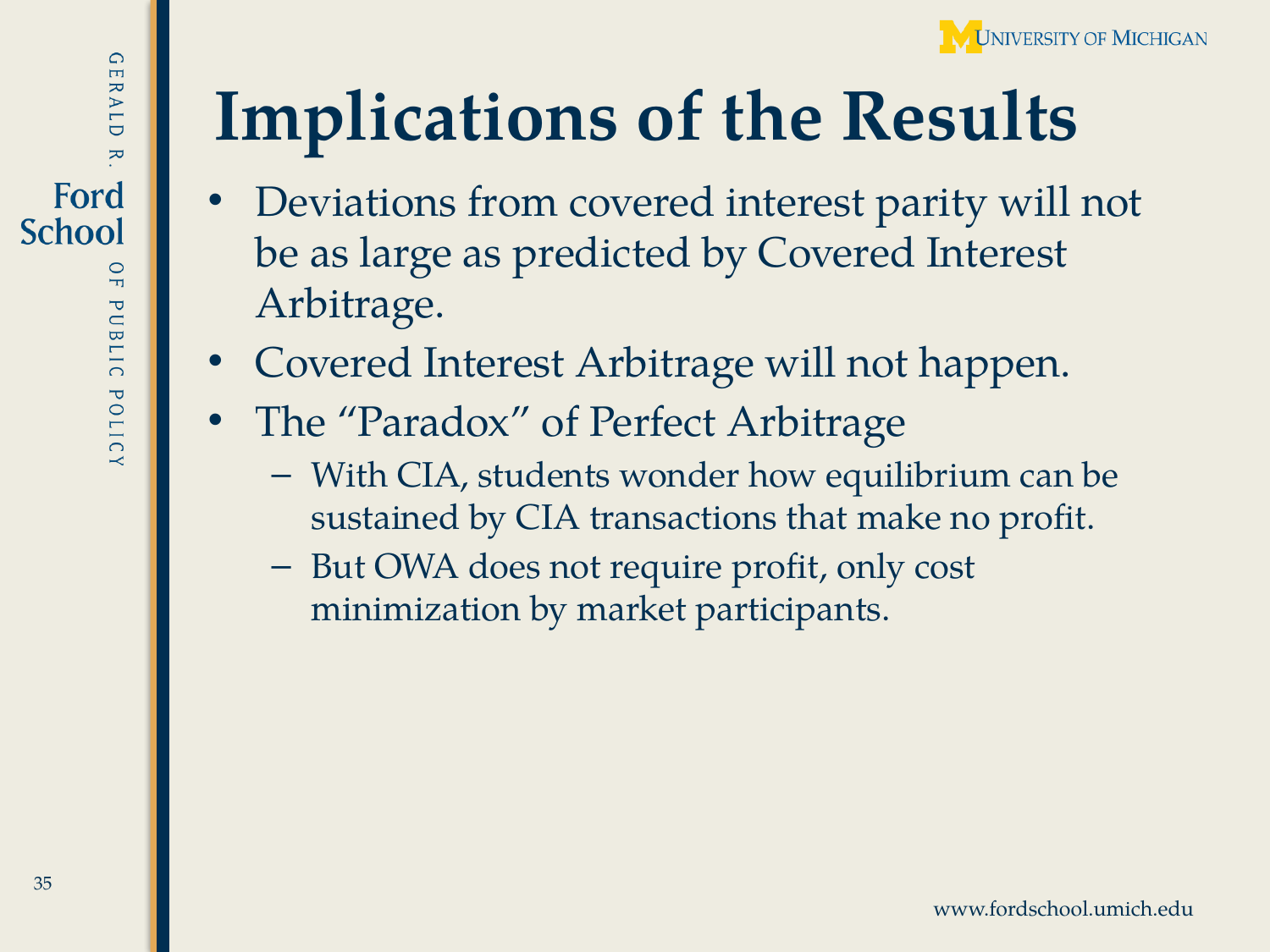

# Implications of the Results
Deviations from covered interest parity will not be as large as predicted by Covered Interest Arbitrage.
Covered Interest Arbitrage will not happen.
The “Paradox” of Perfect Arbitrage
With CIA, students wonder how equilibrium can be sustained by CIA transactions that make no profit.
But OWA does not require profit, only cost minimization by market participants.

35